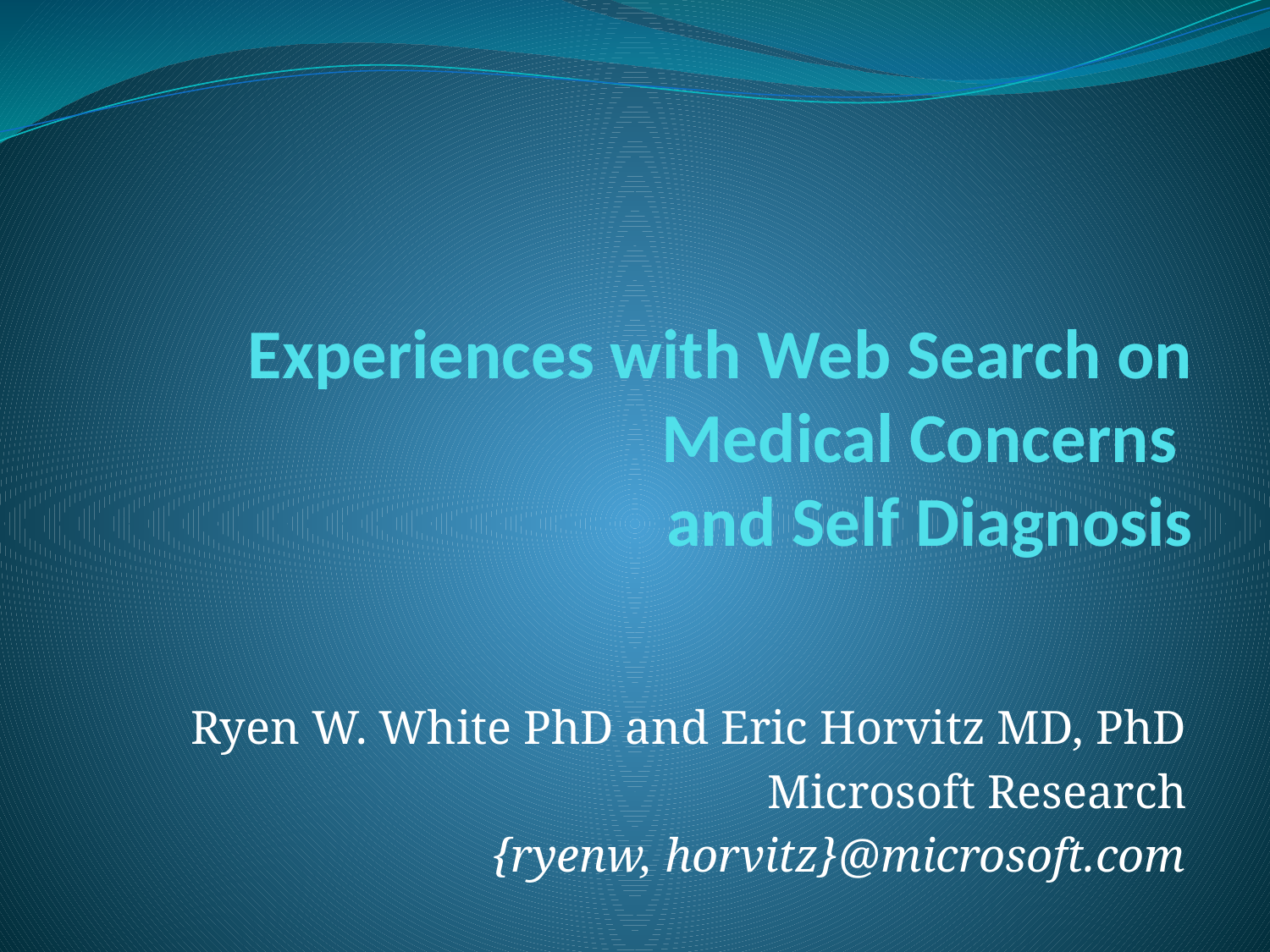

# Experiences with Web Search on Medical Concerns and Self Diagnosis

Ryen W. White PhD and Eric Horvitz MD, PhD
Microsoft Research
{ryenw, horvitz}@microsoft.com